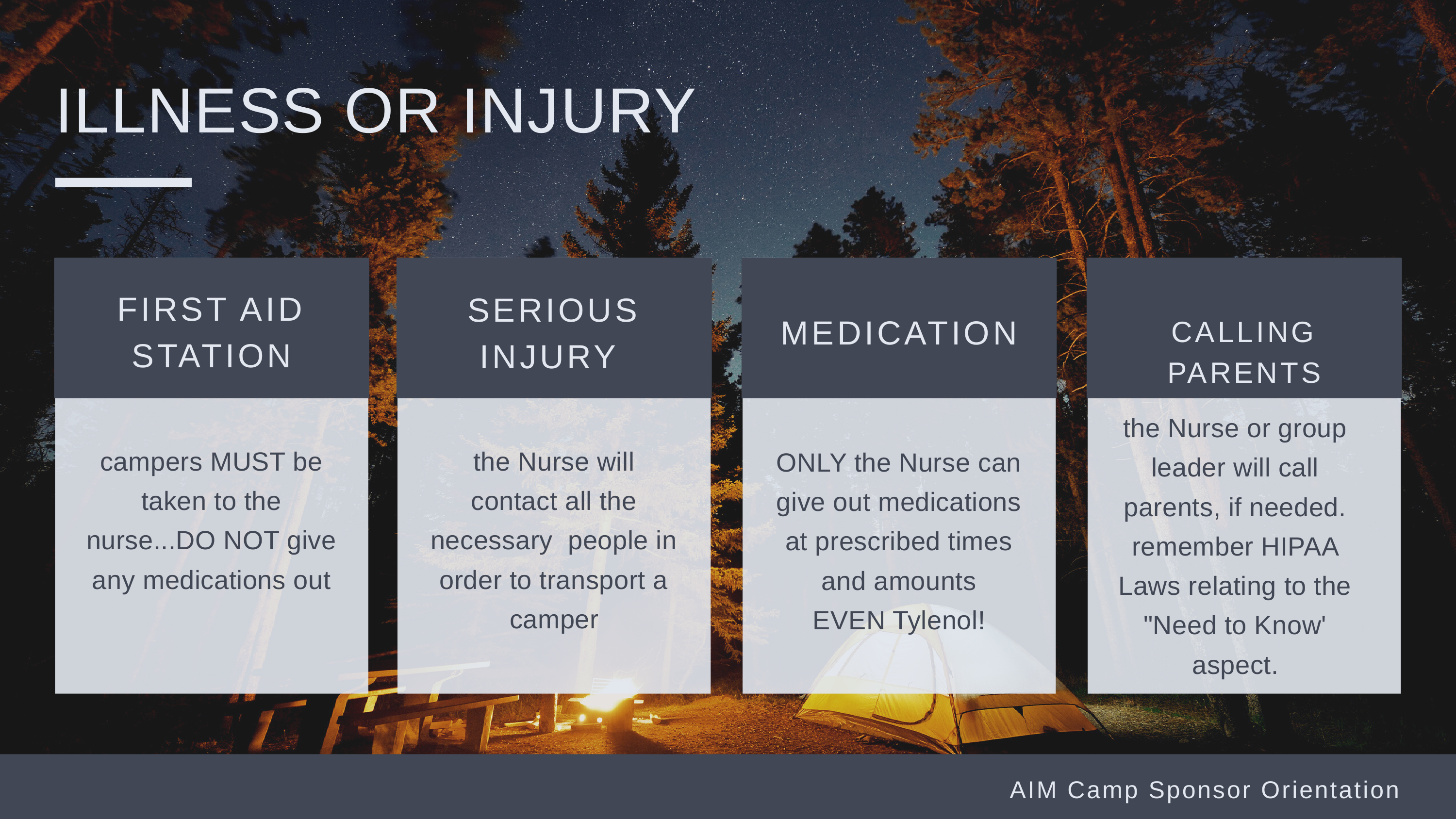

ILLNESS OR INJURY

FIRST AID STATION
SERIOUS INJURY
MEDICATION
CALLING PARENTS
the Nurse or group leader will call parents, if needed.
remember HIPAA Laws relating to the "Need to Know' aspect.
campers MUST be taken to the nurse...DO NOT give any medications out
the Nurse will contact all the necessary  people in order to transport a camper
ONLY the Nurse can give out medications at prescribed times and amounts
EVEN Tylenol!

AIM Camp Sponsor Orientation